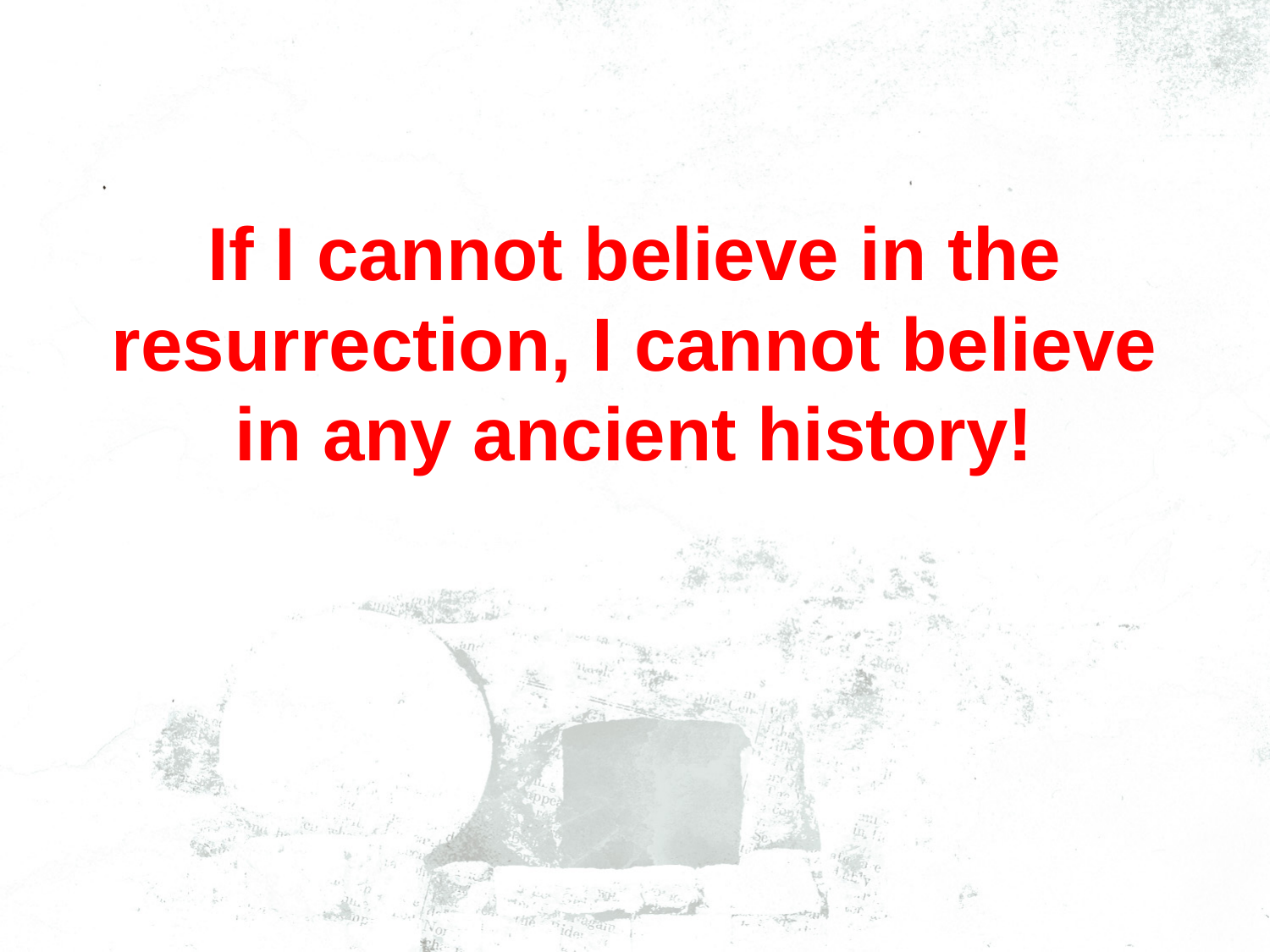

If I cannot believe in the resurrection, I cannot believe in any ancient history!